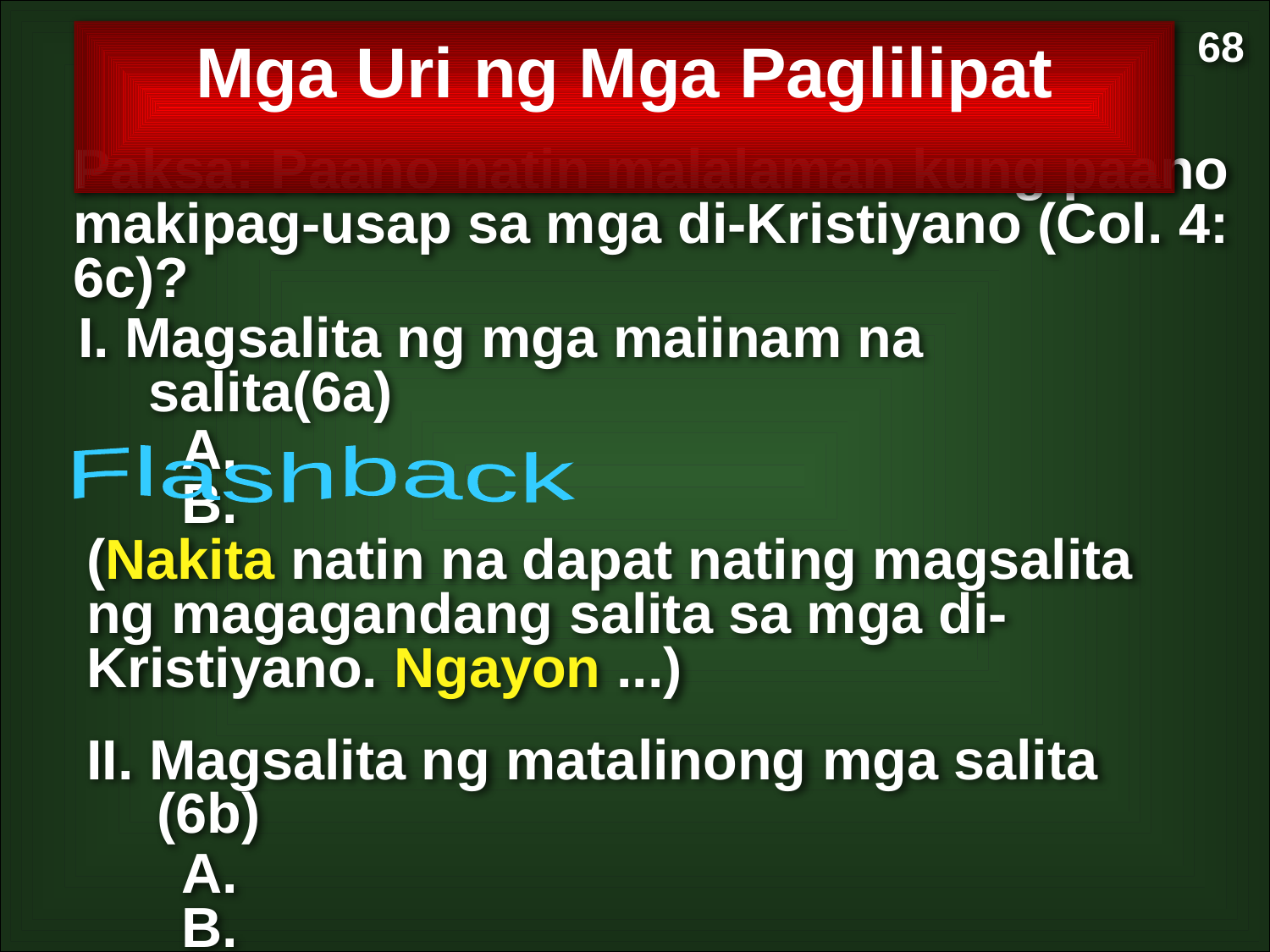

68
Mga Uri ng Mga Paglilipat
Paksa: Paano natin malalaman kung paano makipag-usap sa mga di-Kristiyano (Col. 4: 6c)?
I. Magsalita ng mga maiinam na salita(6a)
A.
B.
Flashback
(Nakita natin na dapat nating magsalita ng magagandang salita sa mga di-Kristiyano. Ngayon ...)
II. Magsalita ng matalinong mga salita (6b)
A.
B.